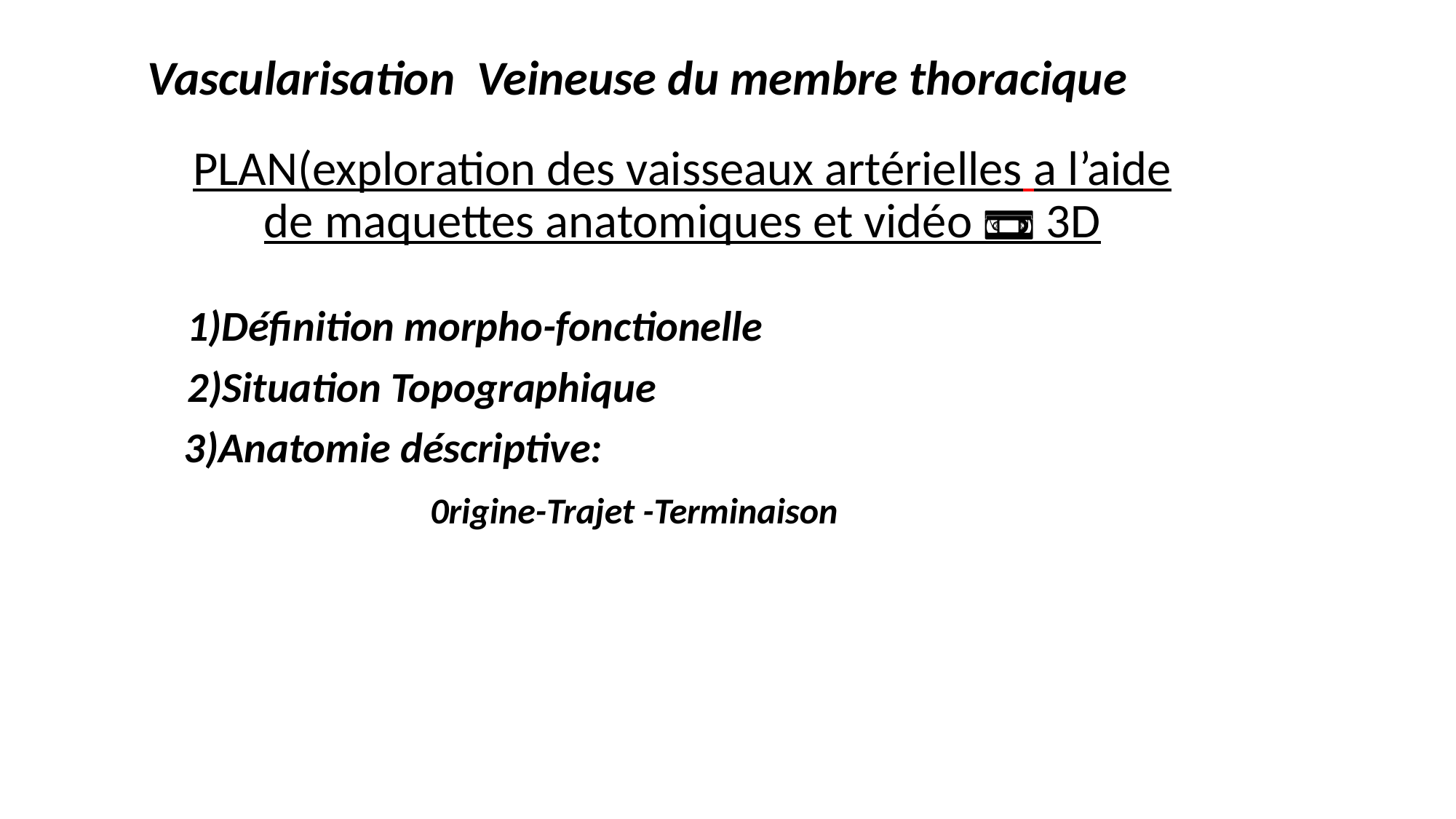

# PLAN(exploration des vaisseaux artérielles a l’aide de maquettes anatomiques et vidéo 📼 3D
Vascularisation  Veineuse du membre thoracique

                     1)Définition morpho-fonctionelle
         2)Situation Topographique
   3)Anatomie déscriptive:
                                                     0rigine-Trajet -Terminaison